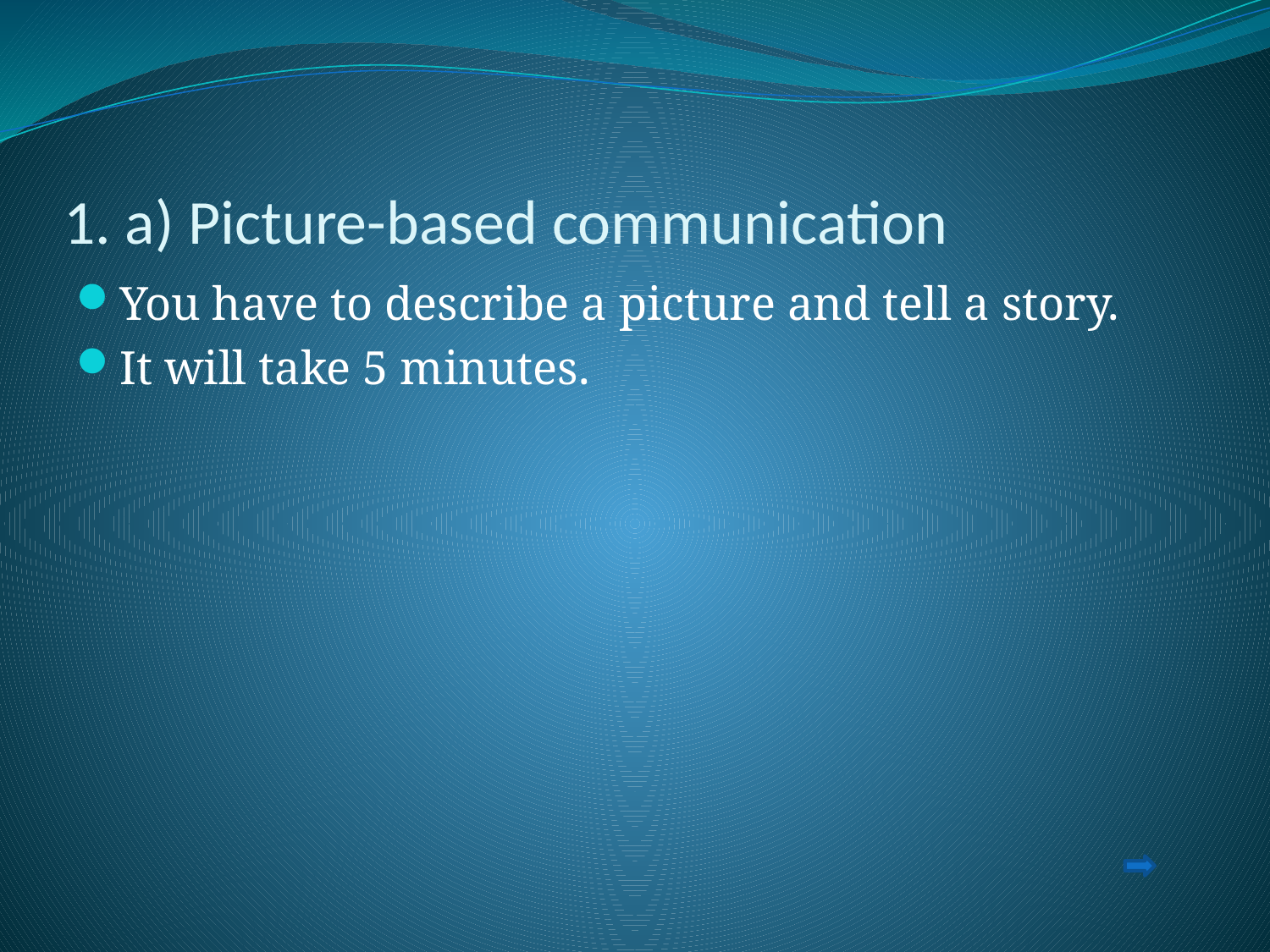

# 1. a) Picture-based communication
You have to describe a picture and tell a story.
It will take 5 minutes.